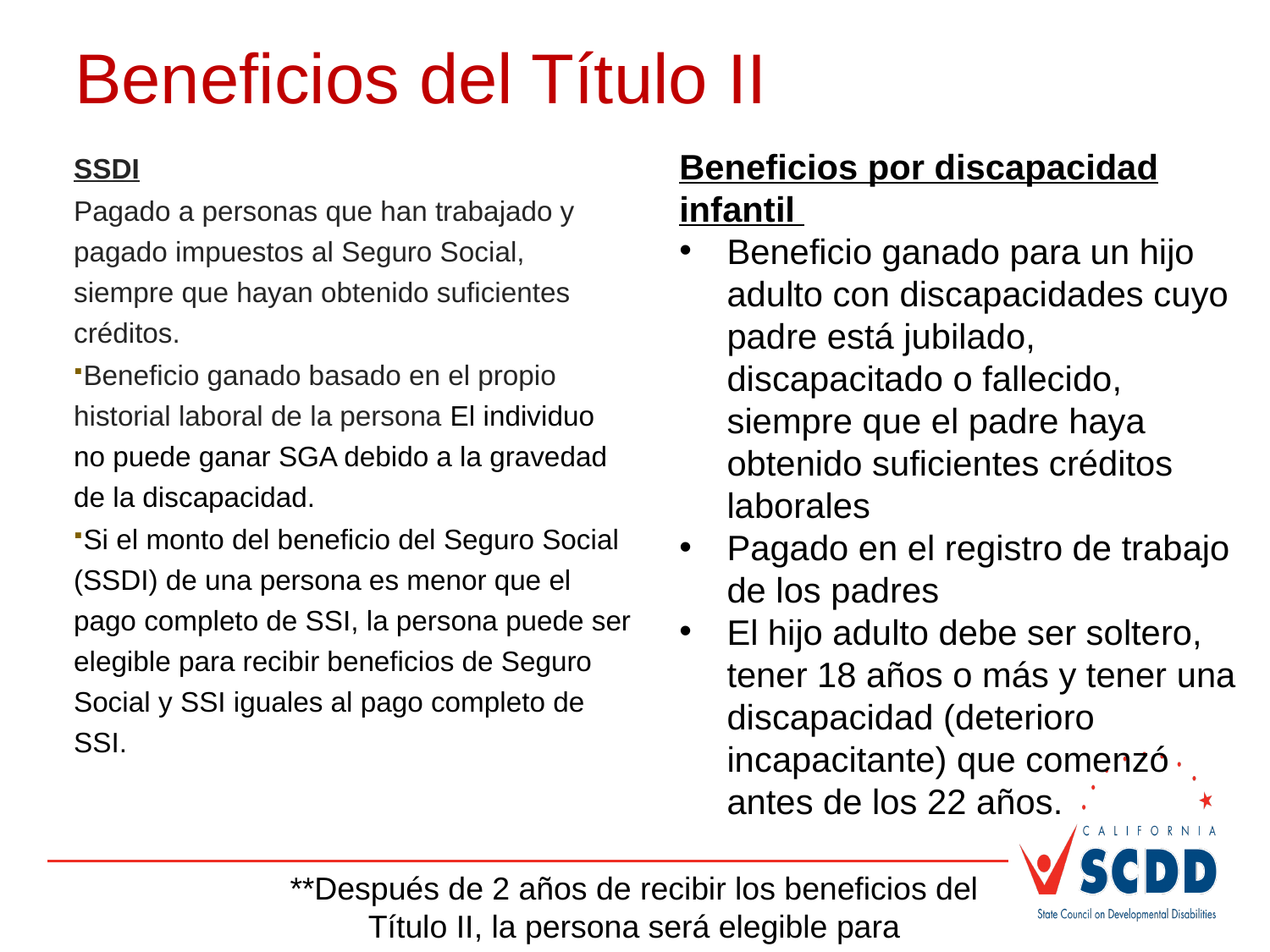

# Beneficios del Título II
SSDI
Pagado a personas que han trabajado y pagado impuestos al Seguro Social, siempre que hayan obtenido suficientes créditos.
 Beneficio ganado basado en el propio historial laboral de la persona El individuo no puede ganar SGA debido a la gravedad de la discapacidad.
 Si el monto del beneficio del Seguro Social (SSDI) de una persona es menor que el pago completo de SSI, la persona puede ser elegible para recibir beneficios de Seguro Social y SSI iguales al pago completo de SSI.

Beneficios por discapacidad infantil
Beneficio ganado para un hijo adulto con discapacidades cuyo padre está jubilado, discapacitado o fallecido, siempre que el padre haya obtenido suficientes créditos laborales
Pagado en el registro de trabajo de los padres
El hijo adulto debe ser soltero, tener 18 años o más y tener una discapacidad (deterioro incapacitante) que comenzó antes de los 22 años.

**Después de 2 años de recibir los beneficios del Título II, la persona será elegible para Medicare**